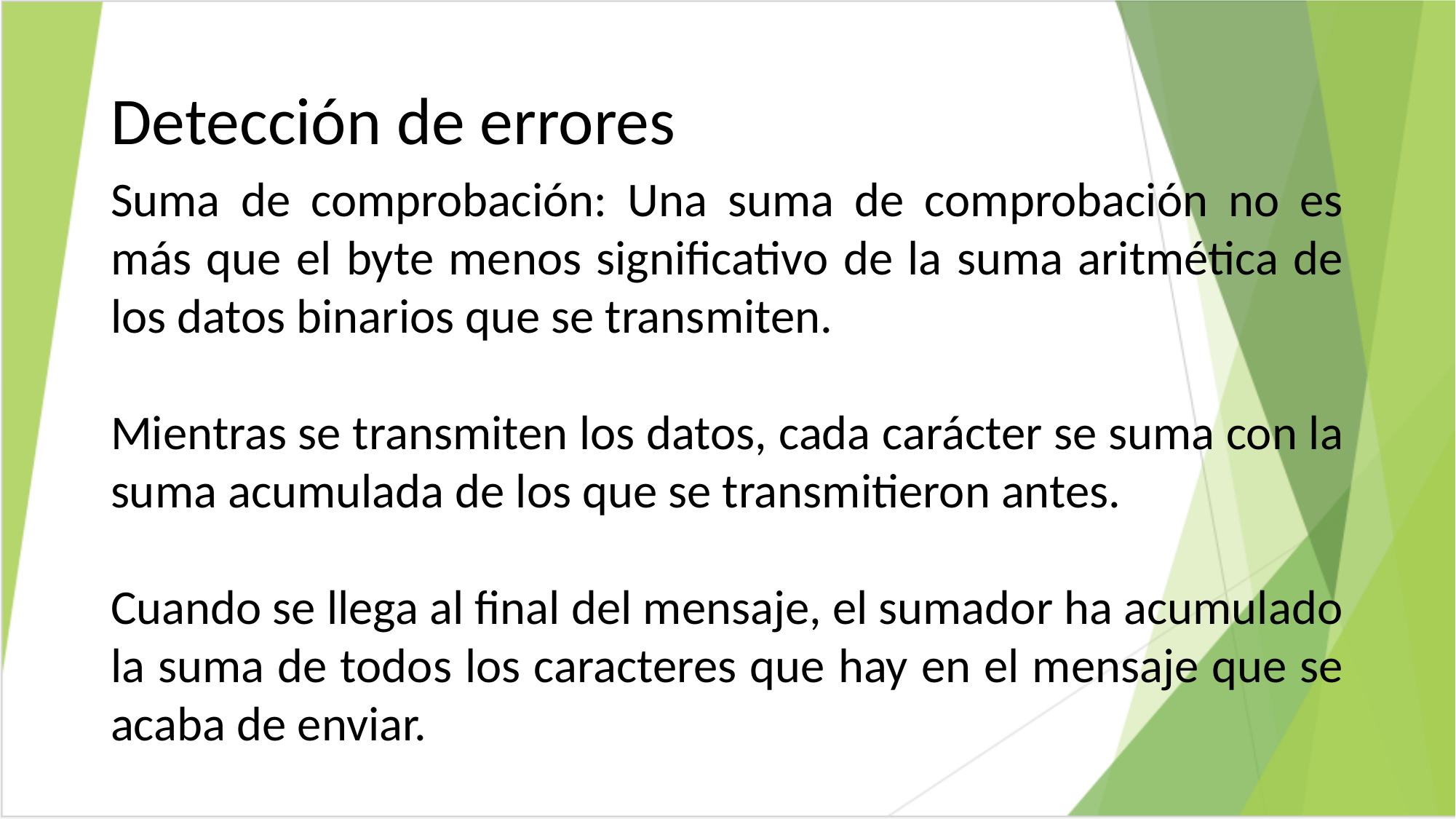

# Detección de errores
Suma de comprobación: Una suma de comprobación no es más que el byte menos significativo de la suma aritmética de los datos binarios que se transmiten.

Mientras se transmiten los datos, cada carácter se suma con la suma acumulada de los que se transmitieron antes.

Cuando se llega al final del mensaje, el sumador ha acumulado la suma de todos los caracteres que hay en el mensaje que se acaba de enviar.